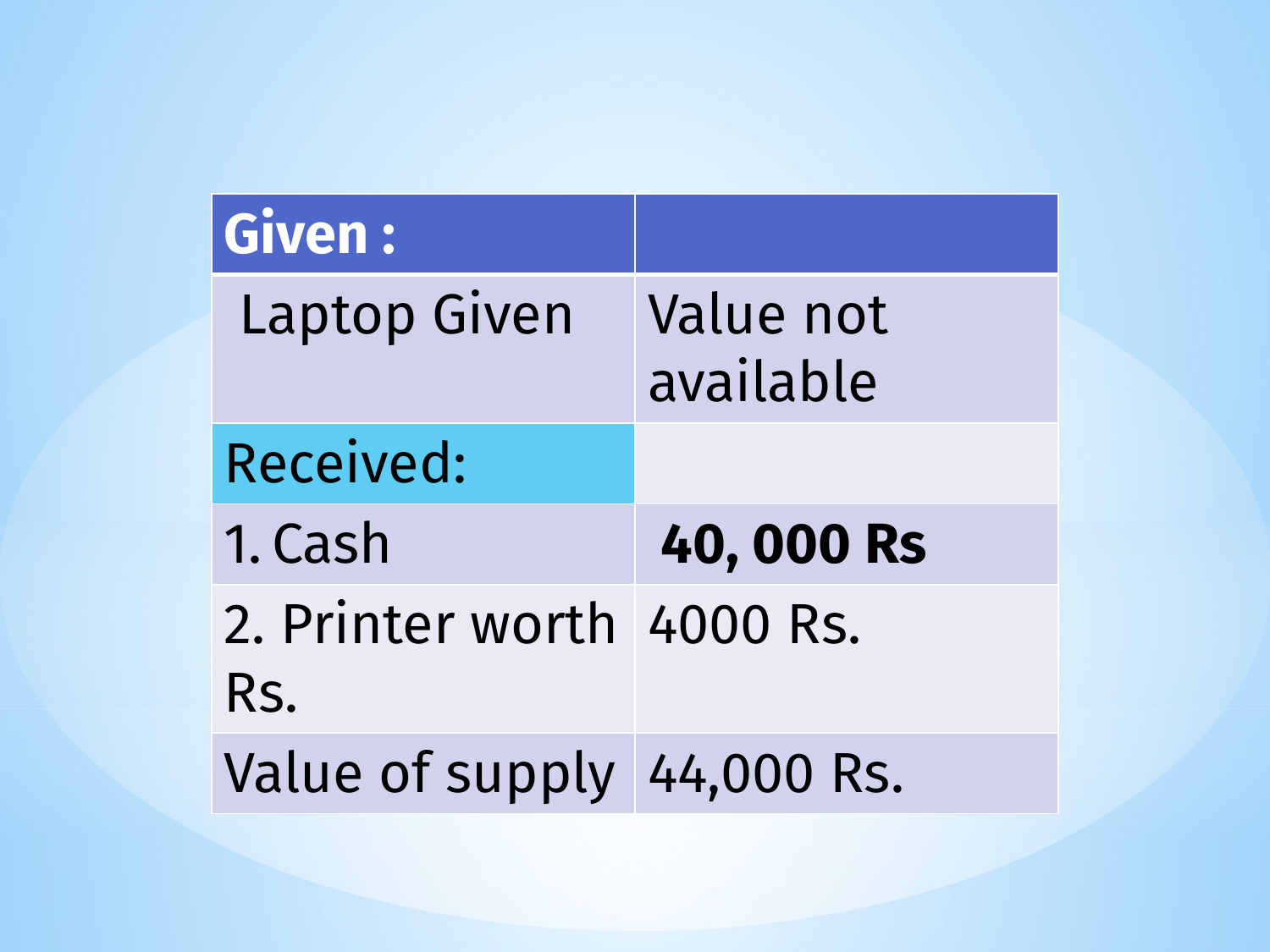

| Given : |  |
| --- | --- |
| Laptop Given | Value not available |
| Received: |  |
| Cash | 40, 000 Rs |
| 2. Printer worth Rs. | 4000 Rs. |
| Value of supply | 44,000 Rs. |